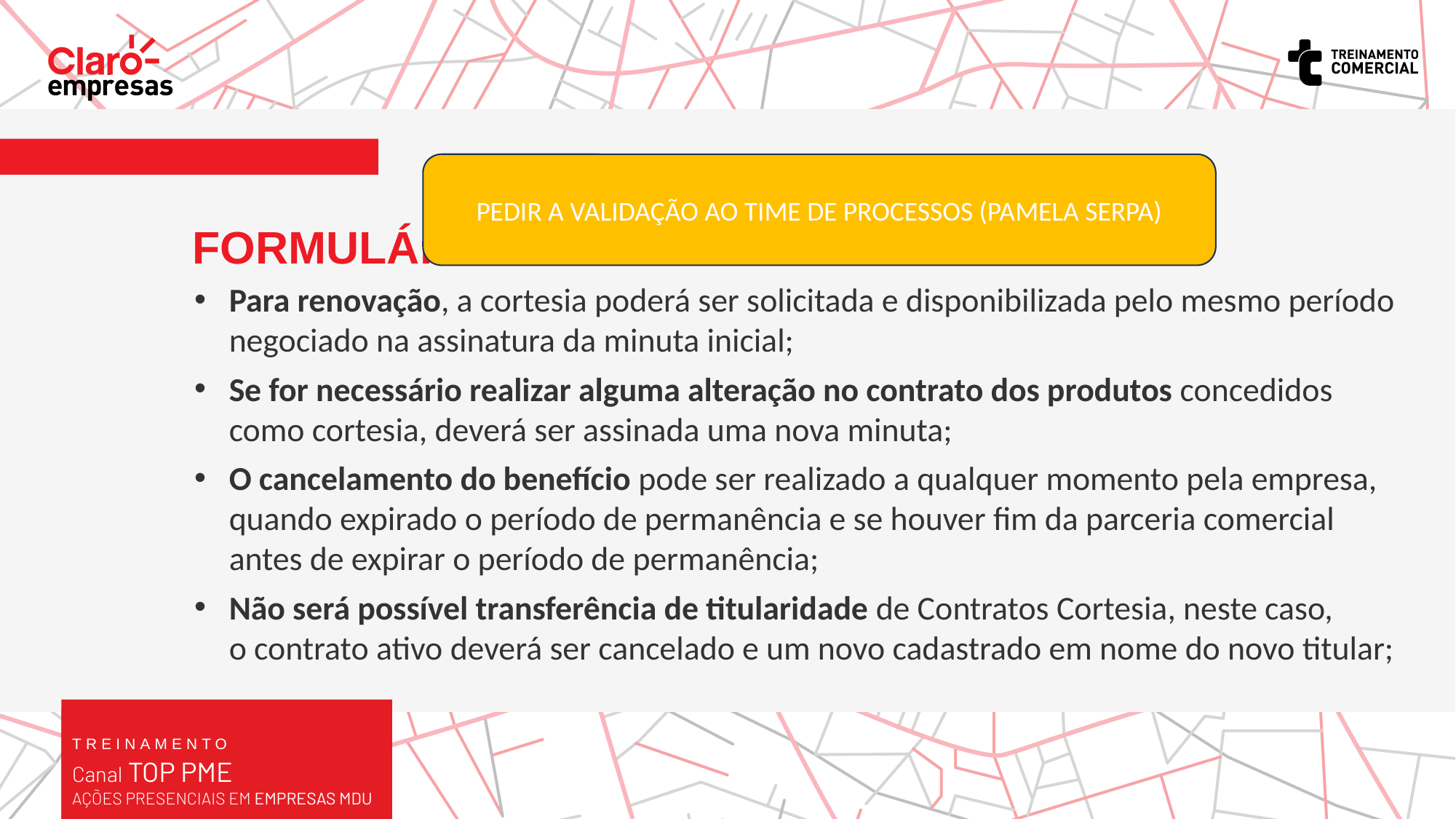

PEDIR A VALIDAÇÃO AO TIME DE PROCESSOS (PAMELA SERPA)
FORMULÁRIO E MINUTA
Para renovação, a cortesia poderá ser solicitada e disponibilizada pelo mesmo período negociado na assinatura da minuta inicial;
Se for necessário realizar alguma alteração no contrato dos produtos concedidos como cortesia, deverá ser assinada uma nova minuta;
O cancelamento do benefício pode ser realizado a qualquer momento pela empresa,
quando expirado o período de permanência e se houver fim da parceria comercial antes de expirar o período de permanência;
Não será possível transferência de titularidade de Contratos Cortesia, neste caso,
o contrato ativo deverá ser cancelado e um novo cadastrado em nome do novo titular;